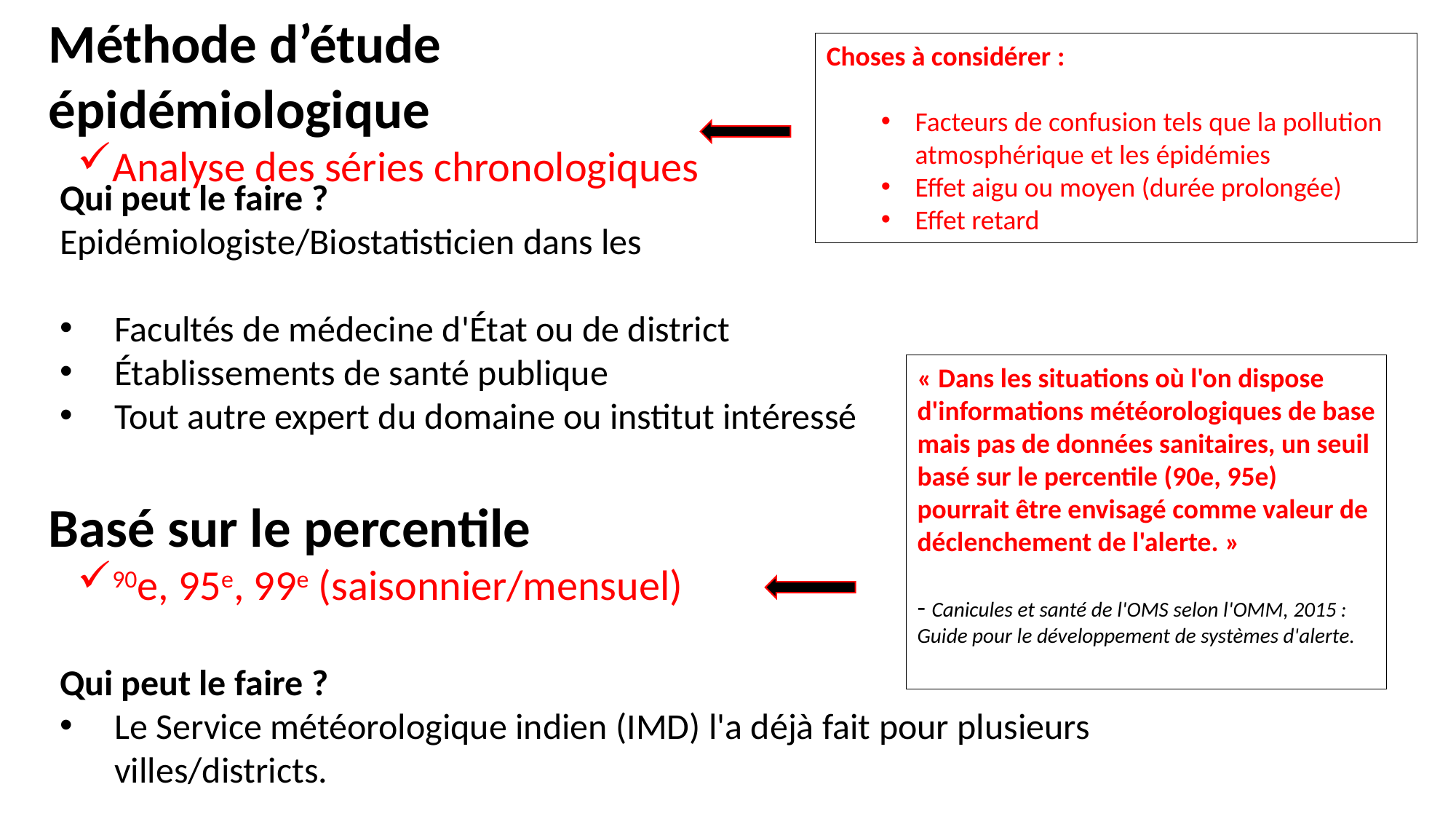

Méthode d’étude épidémiologique
Analyse des séries chronologiques
Choses à considérer :

Facteurs de confusion tels que la pollution atmosphérique et les épidémies
Effet aigu ou moyen (durée prolongée)
Effet retard

Qui peut le faire ?
Epidémiologiste/Biostatisticien dans les

Facultés de médecine d'État ou de district
Établissements de santé publique
Tout autre expert du domaine ou institut intéressé

« Dans les situations où l'on dispose d'informations météorologiques de base mais pas de données sanitaires, un seuil basé sur le percentile (90e, 95e) pourrait être envisagé comme valeur de déclenchement de l'alerte. »

- Canicules et santé de l'OMS selon l'OMM, 2015 : Guide pour le développement de systèmes d'alerte.
Basé sur le percentile
90e, 95e, 99e (saisonnier/mensuel)

Qui peut le faire ?
Le Service météorologique indien (IMD) l'a déjà fait pour plusieurs villes/districts.